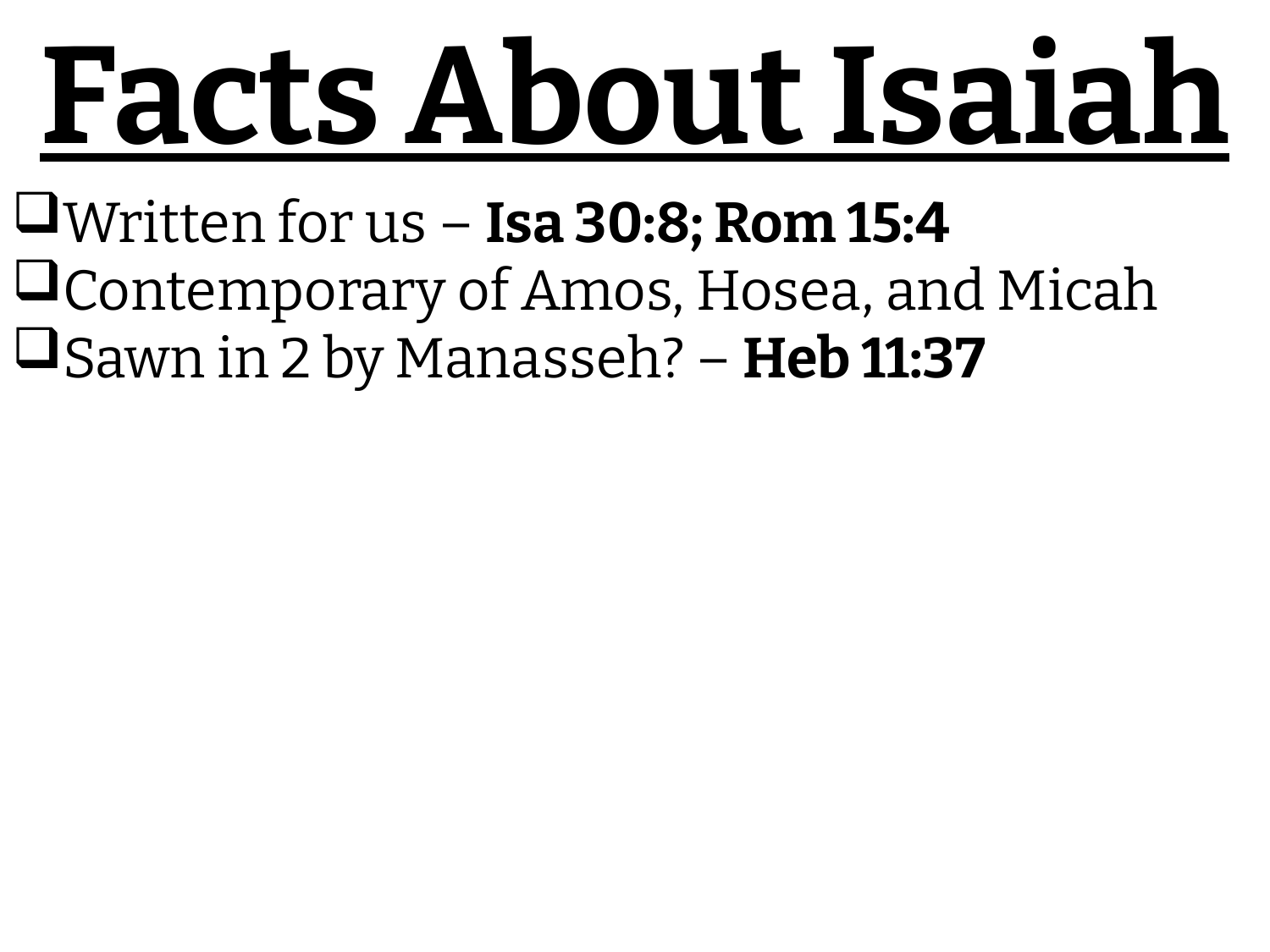

Facts About Isaiah
Written for us – Isa 30:8; Rom 15:4
Contemporary of Amos, Hosea, and Micah
Sawn in 2 by Manasseh? – Heb 11:37